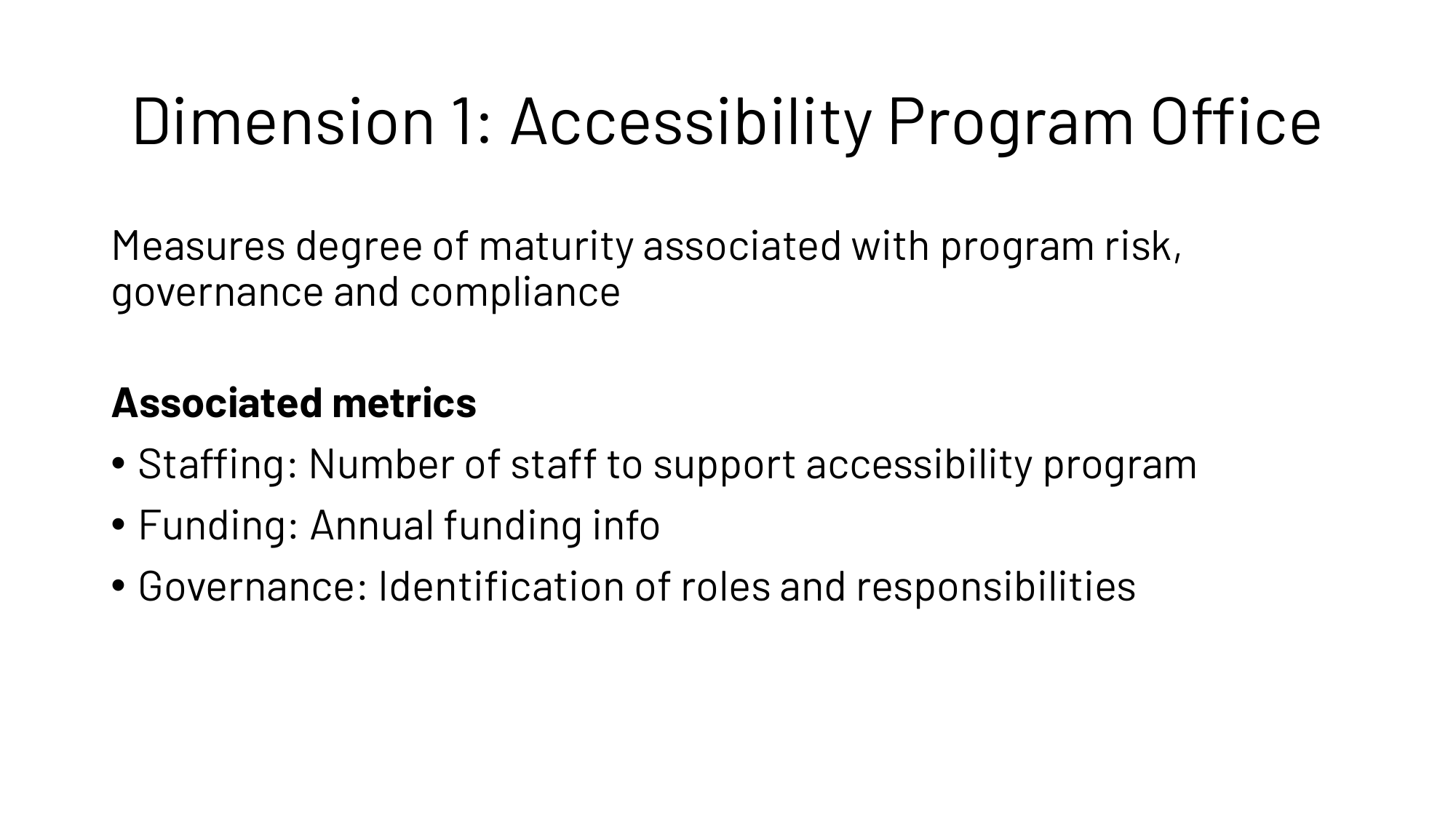

# Dimension 1: Accessibility Program Office
Measures degree of maturity associated with program risk, governance and compliance
Associated metrics
Staffing: Number of staff to support accessibility program
Funding: Annual funding info
Governance: Identification of roles and responsibilities